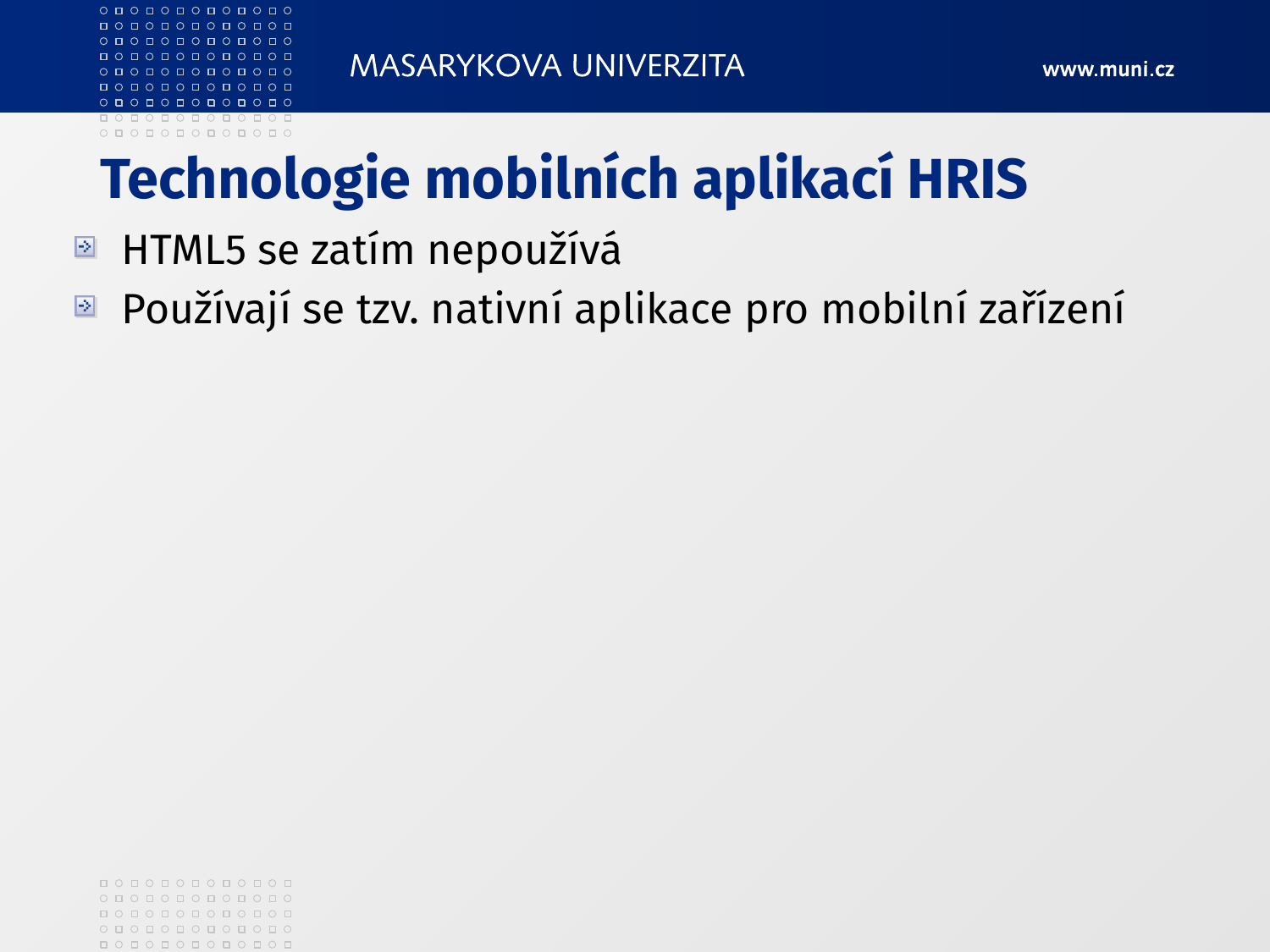

# Technologie mobilních aplikací HRIS
HTML5 se zatím nepoužívá
Používají se tzv. nativní aplikace pro mobilní zařízení